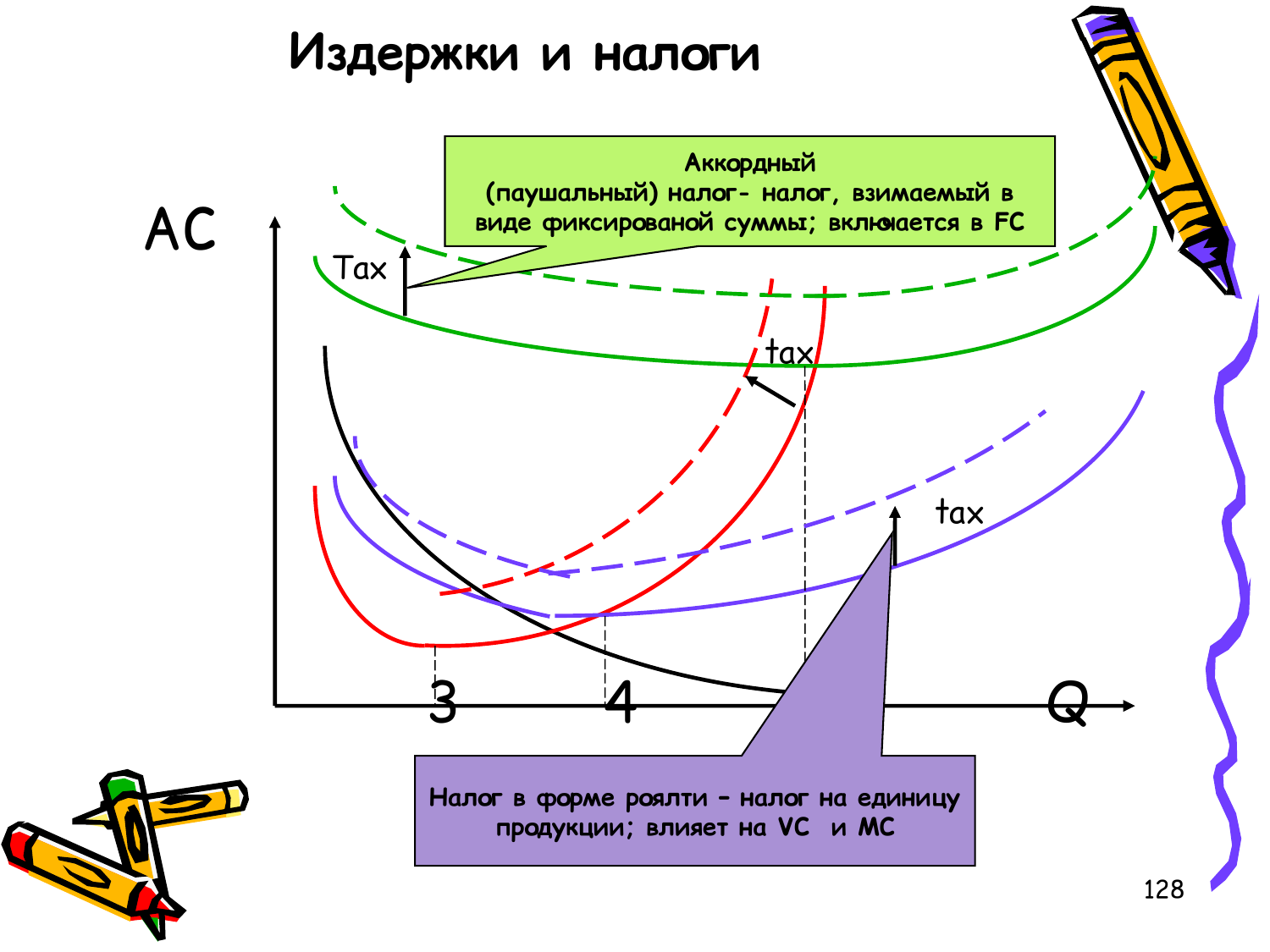

# Издержки и налоги
Аккордный
(паушальный) налог- налог, взимаемый в виде фиксированой суммы; включается в FC

  AC

			 3	    4		   5		Q

Tax

tax

tax

Налог в форме роялти – налог на единицу продукции; влияет на VC  и MC
128